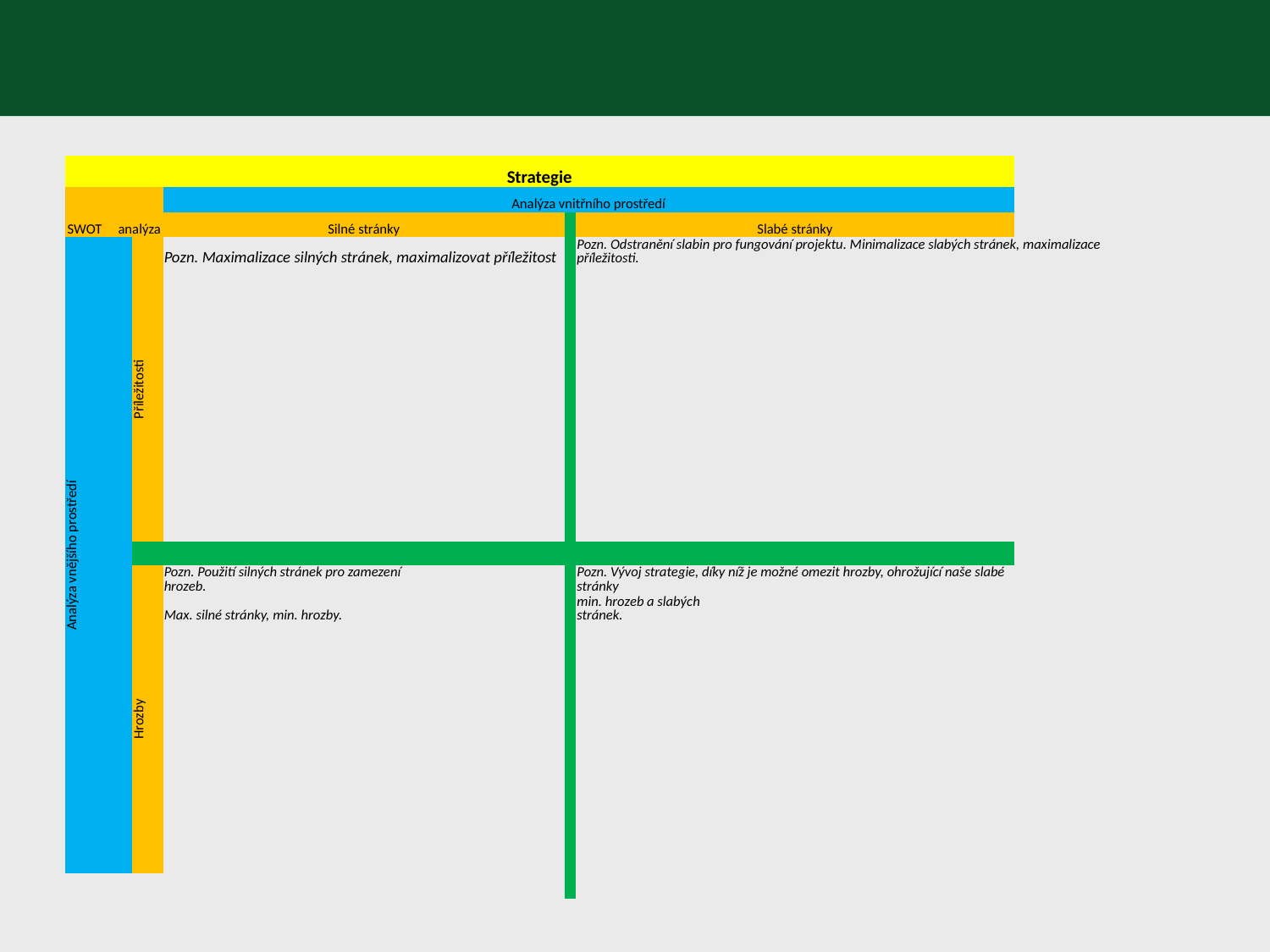

| Strategie |  |  |  |  |  |  |  |  |  |  |  |  |  |  |  |  |  |  |
| --- | --- | --- | --- | --- | --- | --- | --- | --- | --- | --- | --- | --- | --- | --- | --- | --- | --- | --- |
| SWOT analýza |  | Analýza vnitřního prostředí |  |  |  |  |  |  |  |  |  |  |  |  |  |  |  |  |
|  |  | Silné stránky |  |  |  |  |  |  | Slabé stránky |  |  |  |  |  |  |  |  |  |
| Analýza vnějšího prostředí | Příležitosti | Pozn. Maximalizace silných stránek, maximalizovat příležitost |  |  |  |  |  |  | Pozn. Odstranění slabin pro fungování projektu. Minimalizace slabých stránek, maximalizace příležitosti. |  |  |  |  |  |  |  |  |  |
|  |  |  |  |  |  |  |  |  |  |  |  |  |  |  |  |  |  |  |
|  |  |  |  |  |  |  |  |  |  |  |  |  |  |  |  |  |  |  |
|  |  |  |  |  |  |  |  |  |  |  |  |  |  |  |  |  |  |  |
|  |  |  |  |  |  |  |  |  |  |  |  |  |  |  |  |  |  |  |
|  |  |  |  |  |  |  |  |  |  |  |  |  |  |  |  |  |  |  |
|  |  |  |  |  |  |  |  |  |  |  |  |  |  |  |  |  |  |  |
|  |  |  |  |  |  |  |  |  |  |  |  |  |  |  |  |  |  |  |
|  |  |  |  |  |  |  |  |  |  |  |  |  |  |  |  |  |  |  |
|  |  |  |  |  |  |  |  |  |  |  |  |  |  |  |  |  |  |  |
|  |  |  |  |  |  |  |  |  |  |  |  |  |  |  |  |  |  |  |
|  |  |  |  |  |  |  |  |  |  |  |  |  |  |  |  |  |  |  |
|  |  |  |  |  |  |  |  |  |  |  |  |  |  |  |  |  |  |  |
|  | Hrozby | Pozn. Použití silných stránek pro zamezení hrozeb. |  |  |  |  |  |  | Pozn. Vývoj strategie, díky níž je možné omezit hrozby, ohrožující naše slabé stránky |  |  |  |  |  |  |  |  |  |
|  |  | Max. silné stránky, min. hrozby. |  |  |  |  |  |  | min. hrozeb a slabých stránek. |  |  |  |  |  |  |  |  |  |
|  |  |  |  |  |  |  |  |  |  |  |  |  |  |  |  |  |  |  |
|  |  |  |  |  |  |  |  |  |  |  |  |  |  |  |  |  |  |  |
|  |  |  |  |  |  |  |  |  |  |  |  |  |  |  |  |  |  |  |
|  |  |  |  |  |  |  |  |  |  |  |  |  |  |  |  |  |  |  |
|  |  |  |  |  |  |  |  |  |  |  |  |  |  |  |  |  |  |  |
|  |  |  |  |  |  |  |  |  |  |  |  |  |  |  |  |  |  |  |
|  |  |  |  |  |  |  |  |  |  |  |  |  |  |  |  |  |  |  |
|  |  |  |  |  |  |  |  |  |  |  |  |  |  |  |  |  |  |  |
|  |  |  |  |  |  |  |  |  |  |  |  |  |  |  |  |  |  |  |
|  |  |  |  |  |  |  |  |  |  |  |  |  |  |  |  |  |  |  |
|  |  |  |  |  |  |  |  |  |  |  |  |  |  |  |  |  |  |  |